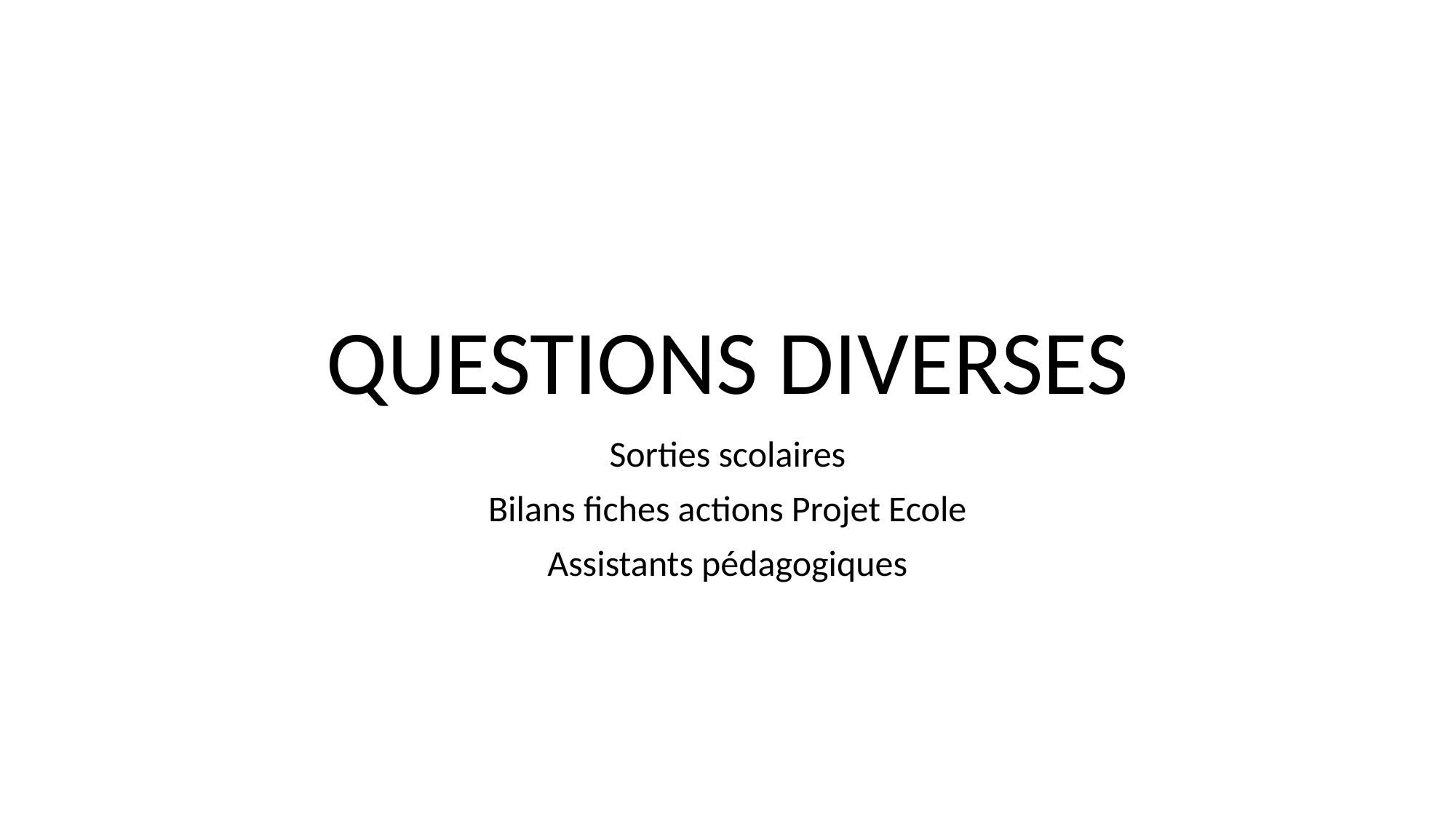

# QUESTIONS DIVERSES
Sorties scolaires
Bilans fiches actions Projet Ecole
Assistants pédagogiques